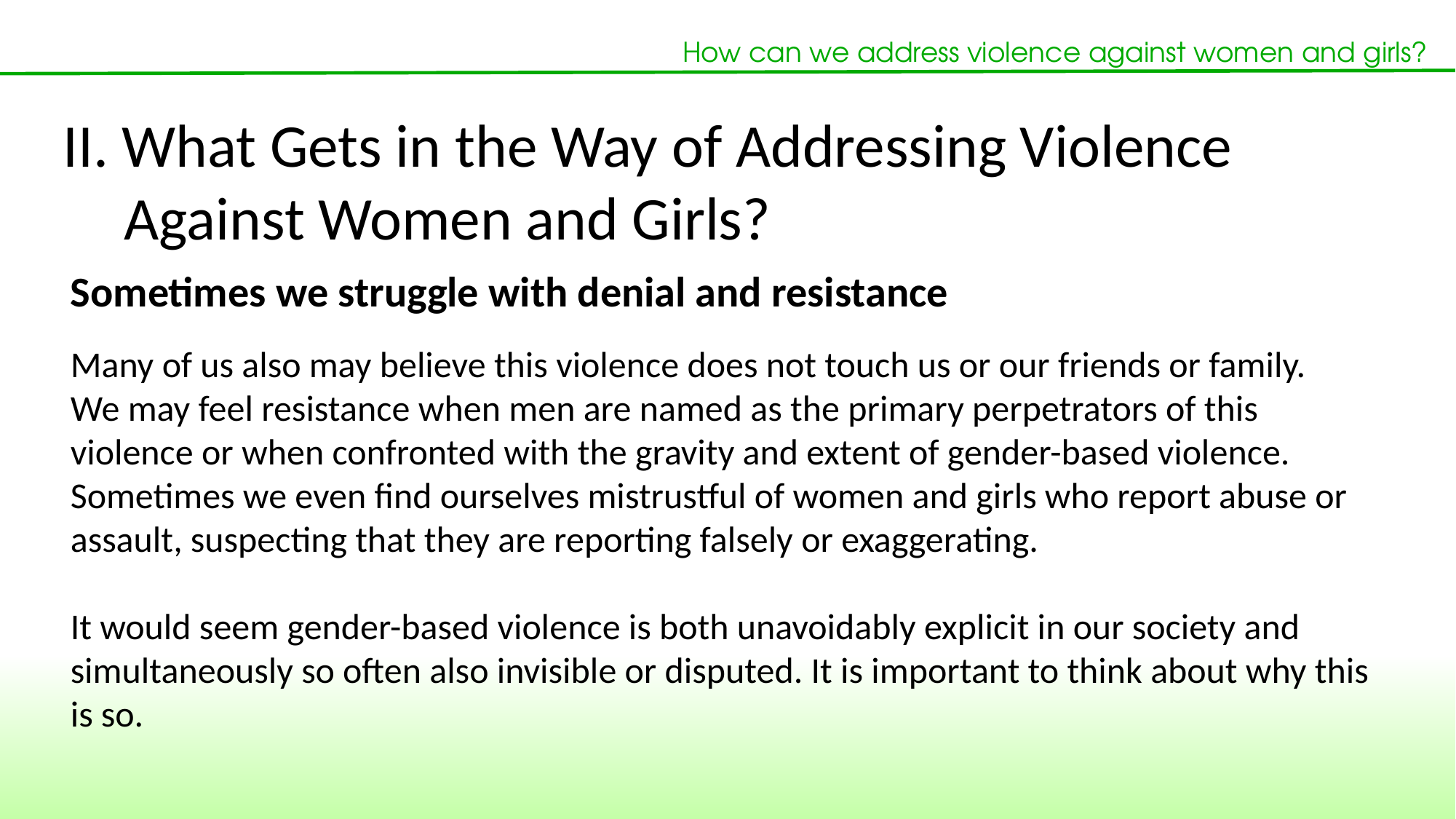

How can we address violence against women and girls?
II. What Gets in the Way of Addressing Violence Against Women and Girls?
Sometimes we struggle with denial and resistance

Many of us also may believe this violence does not touch us or our friends or family.
We may feel resistance when men are named as the primary perpetrators of this violence or when confronted with the gravity and extent of gender-based violence.
Sometimes we even find ourselves mistrustful of women and girls who report abuse or assault, suspecting that they are reporting falsely or exaggerating.

It would seem gender-based violence is both unavoidably explicit in our society and simultaneously so often also invisible or disputed. It is important to think about why this is so.